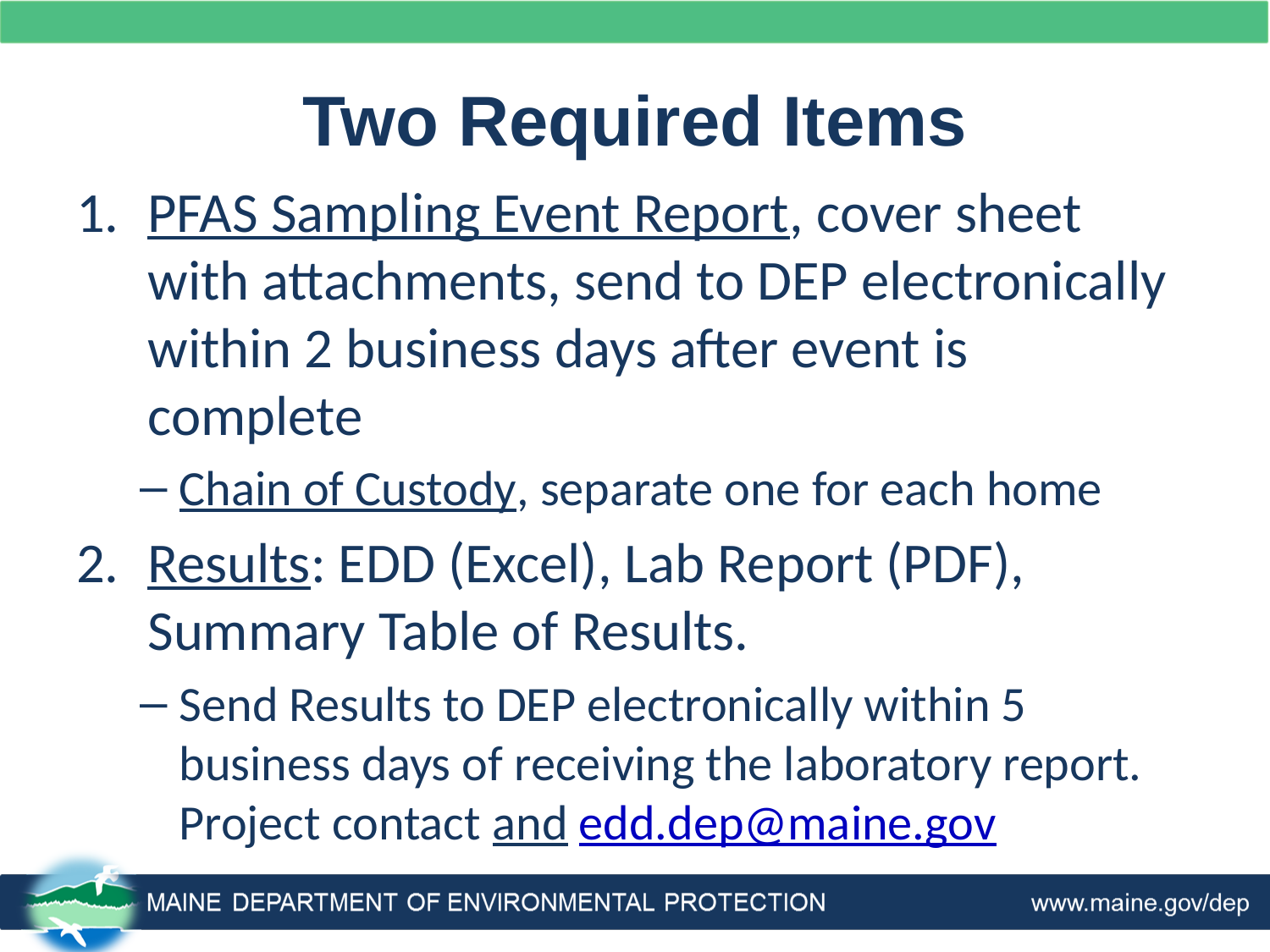

# Two Required Items
PFAS Sampling Event Report, cover sheet with attachments, send to DEP electronically within 2 business days after event is complete
Chain of Custody, separate one for each home
Results: EDD (Excel), Lab Report (PDF), Summary Table of Results.
Send Results to DEP electronically within 5 business days of receiving the laboratory report.  Project contact and edd.dep@maine.gov